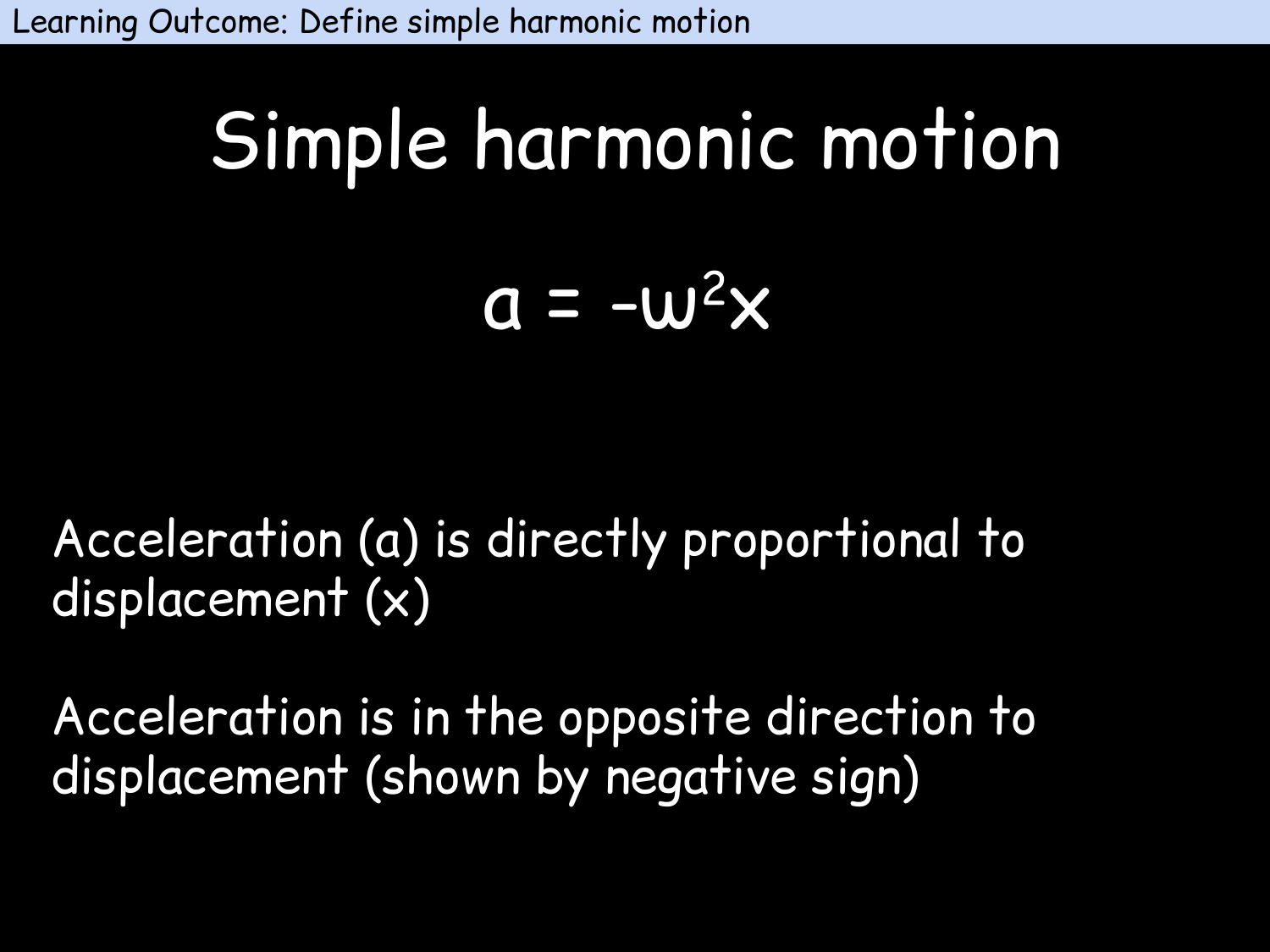

Learning Outcome: Define simple harmonic motion
# Simple harmonic motion
a = -ω2x
Acceleration (a) is directly proportional to displacement (x)

Acceleration is in the opposite direction to displacement (shown by negative sign)